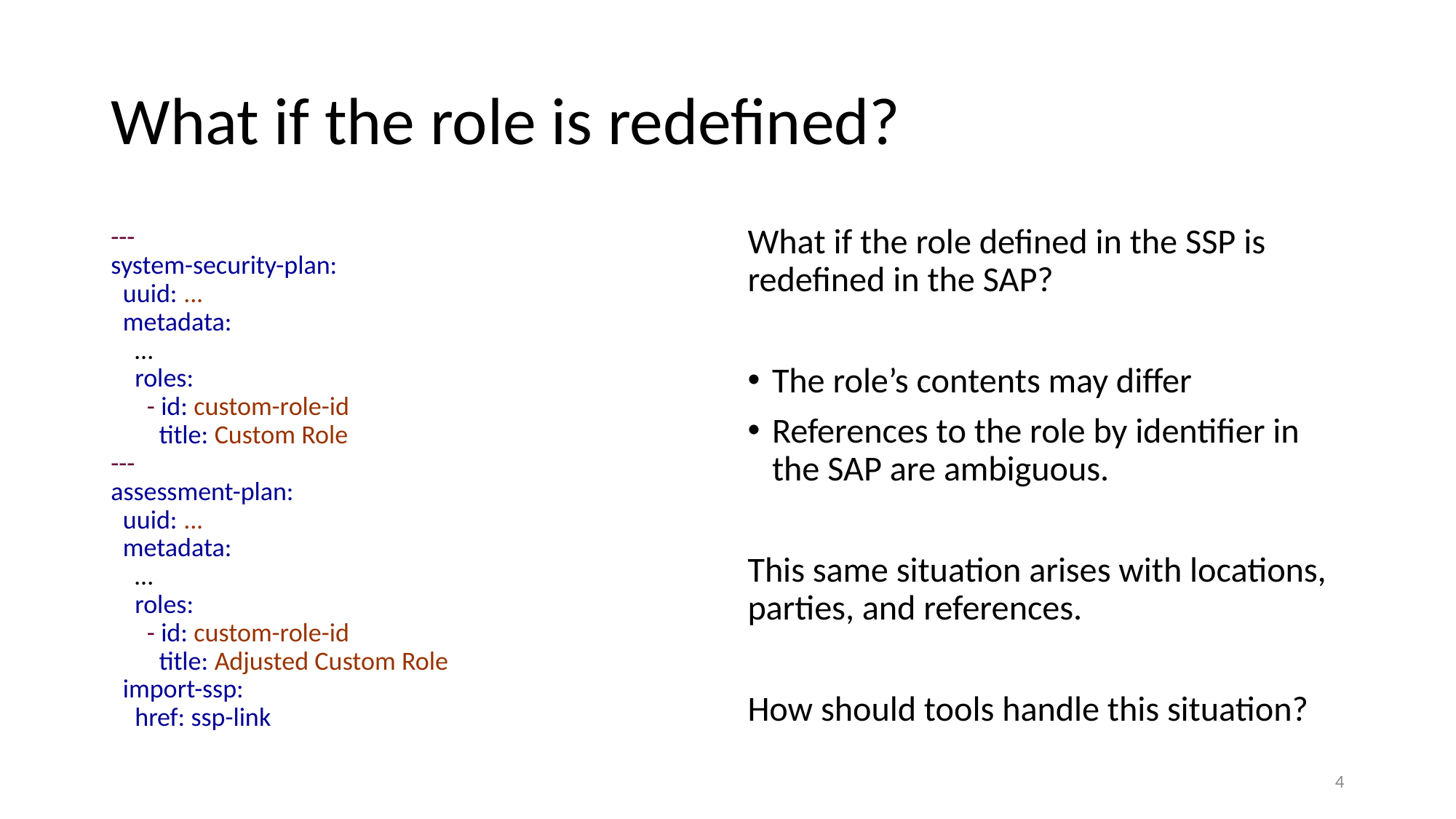

# What if the role is redefined?
---
system-security-plan:
  uuid: ...
  metadata:
    …
    roles:
      - id: custom-role-id
        title: Custom Role
---
assessment-plan:
  uuid: ...
  metadata:
    …
    roles:
      - id: custom-role-id
        title: Adjusted Custom Role
  import-ssp:
    href: ssp-link

What if the role defined in the SSP is redefined in the SAP?

The role’s contents may differ
References to the role by identifier in the SAP are ambiguous.

This same situation arises with locations, parties, and references.

How should tools handle this situation?
4